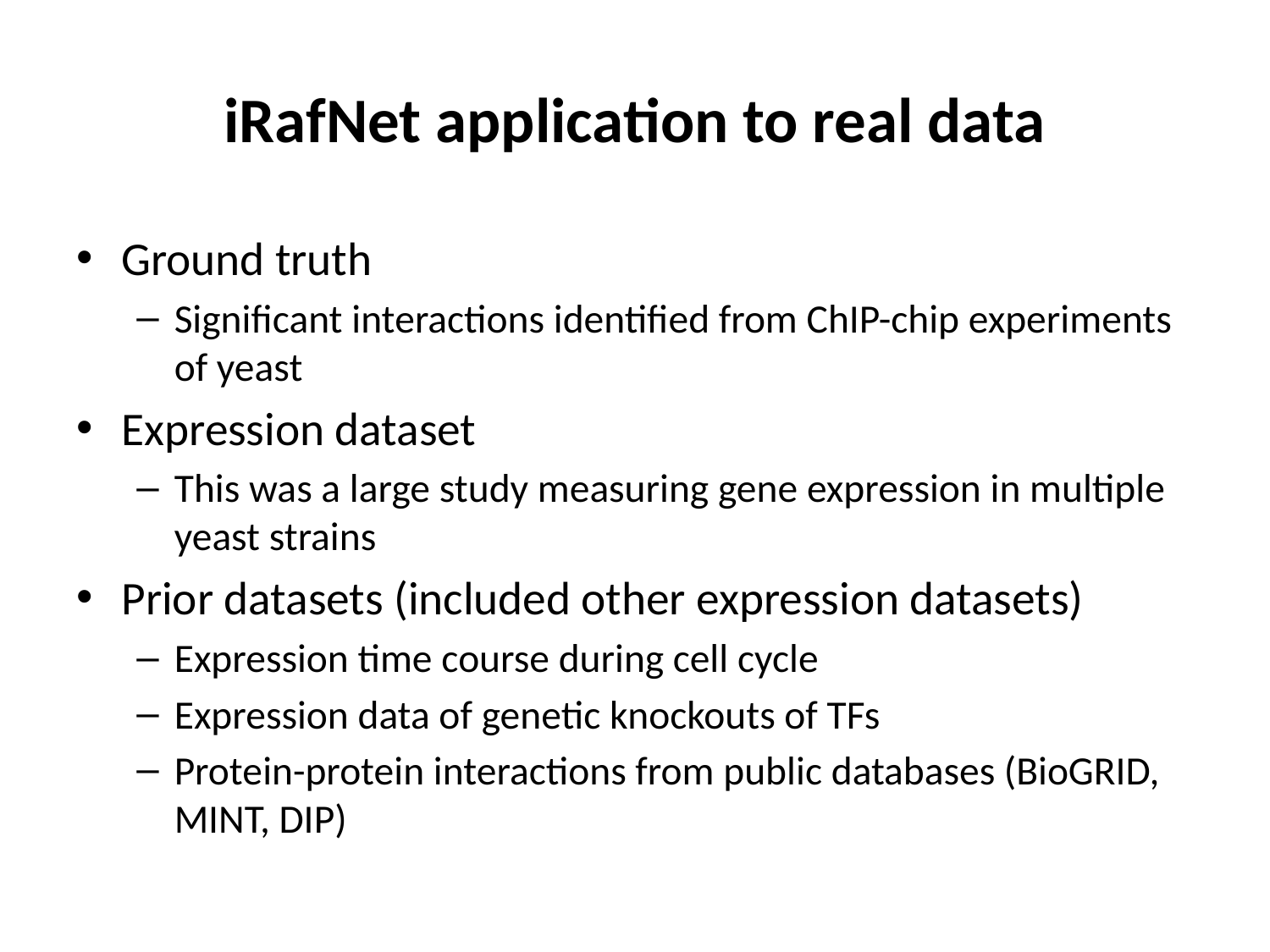

# iRafNet application to real data
Ground truth
Significant interactions identified from ChIP-chip experiments of yeast
Expression dataset
This was a large study measuring gene expression in multiple yeast strains
Prior datasets (included other expression datasets)
Expression time course during cell cycle
Expression data of genetic knockouts of TFs
Protein-protein interactions from public databases (BioGRID, MINT, DIP)